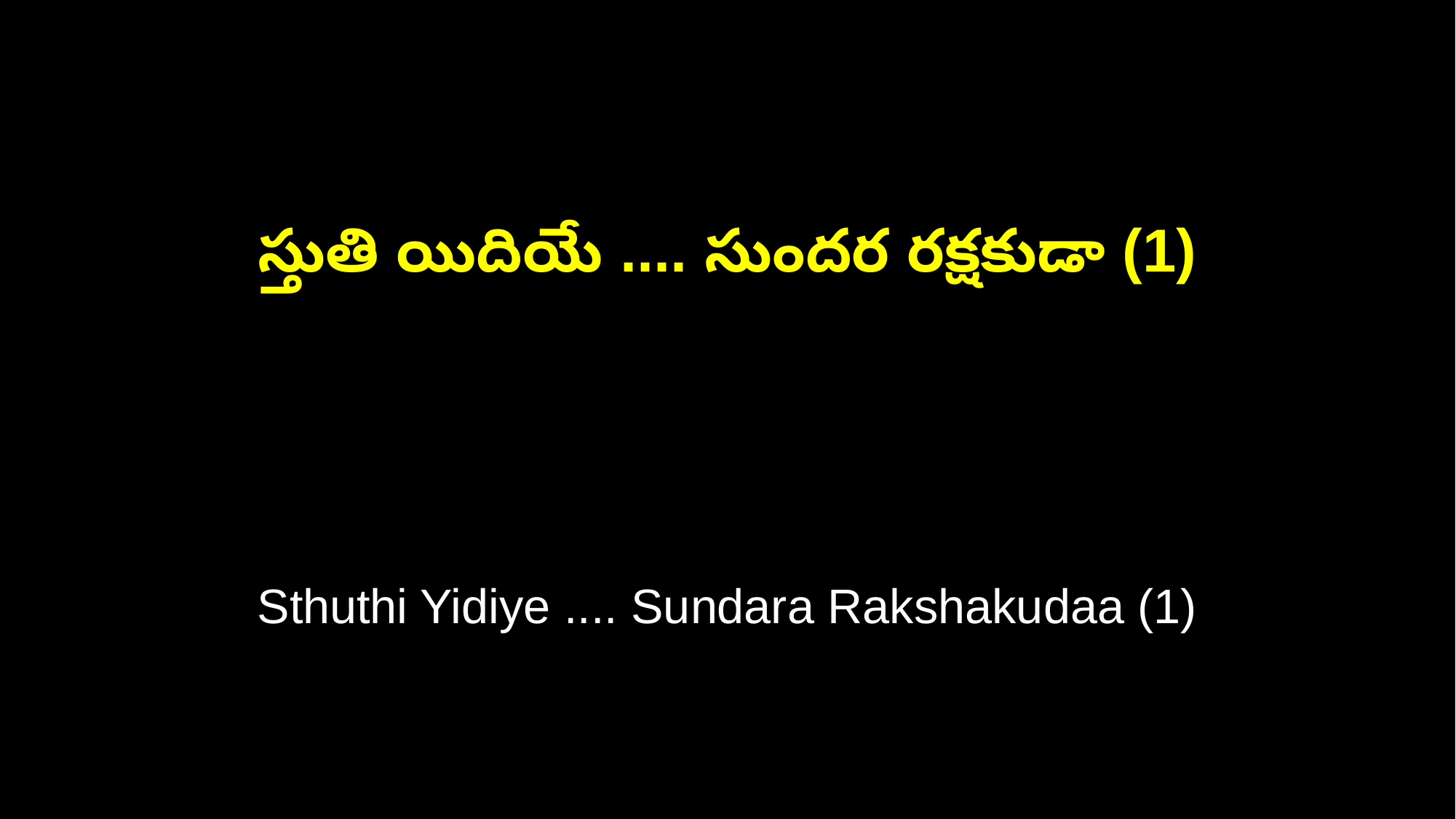

స్తుతి యిదియే .... సుందర రక్షకుడా (1)
Sthuthi Yidiye .... Sundara Rakshakudaa (1)